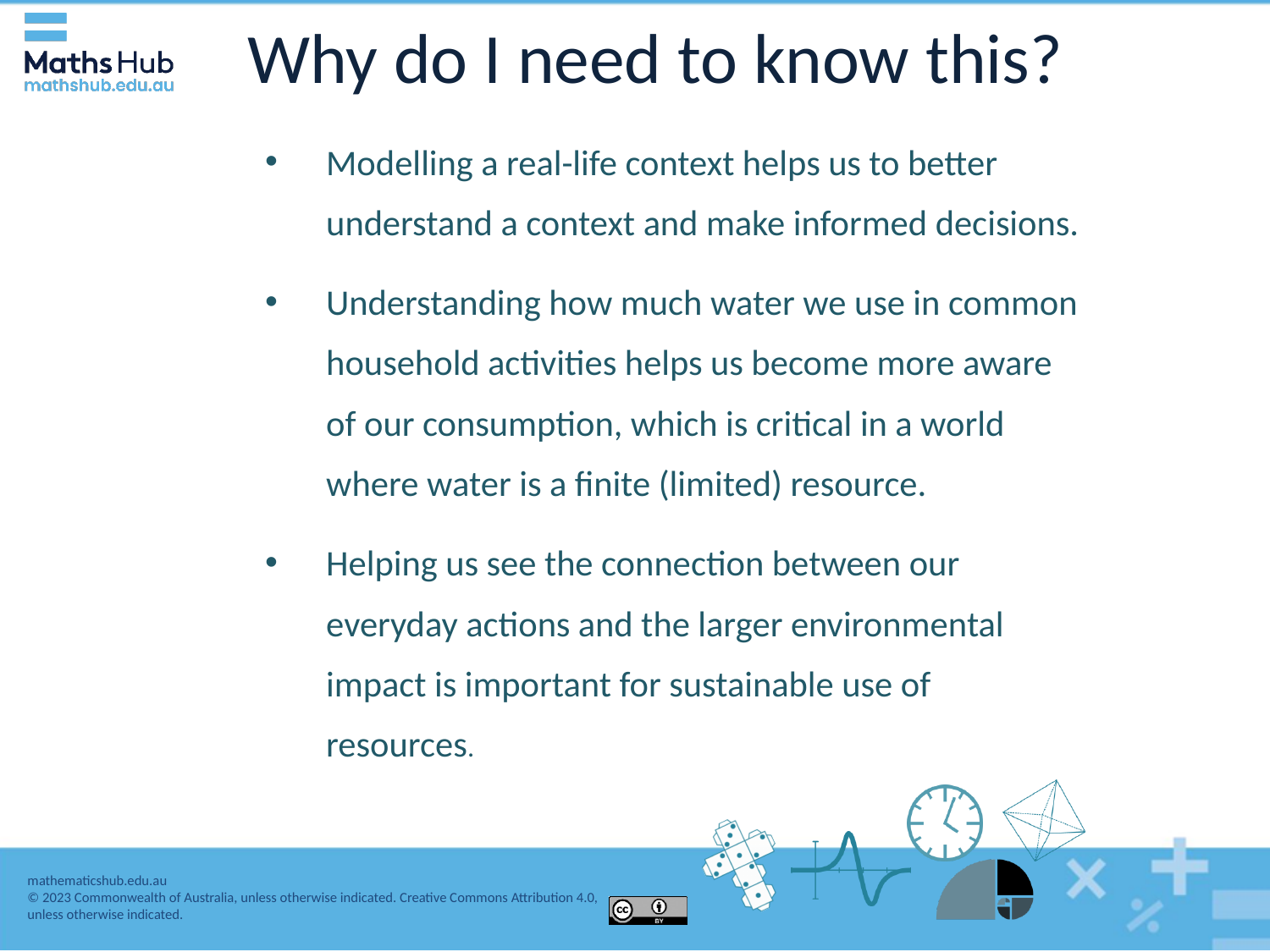

# Why do I need to know this?
Modelling a real-life context helps us to better understand a context and make informed decisions.
Understanding how much water we use in common household activities helps us become more aware of our consumption, which is critical in a world where water is a finite (limited) resource.
Helping us see the connection between our everyday actions and the larger environmental impact is important for sustainable use of resources.